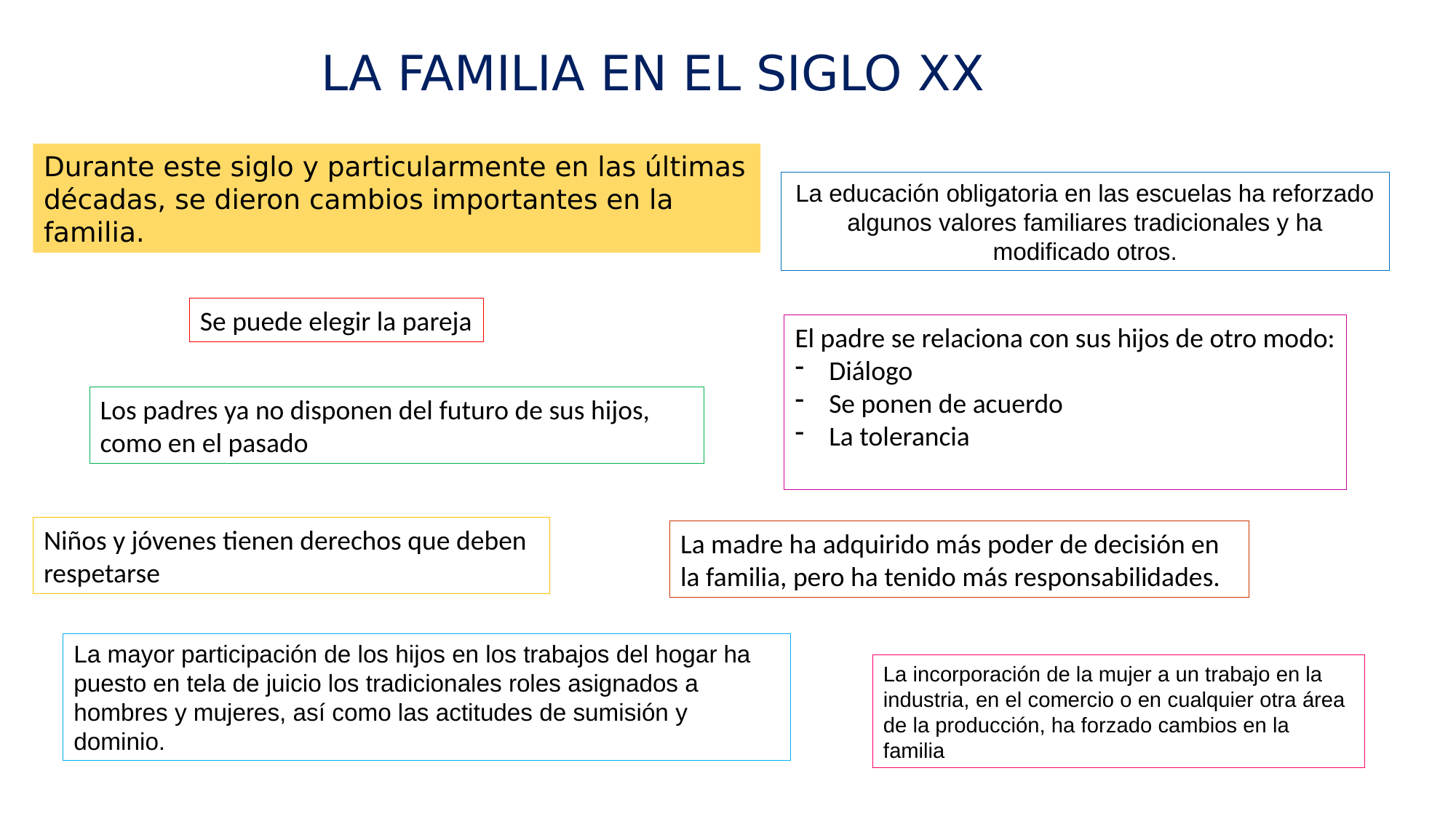

| LA FAMILIA EN EL SIGLO XX |
| --- |
|  |
Durante este siglo y particularmente en las últimas décadas, se dieron cambios importantes en la familia.
La educación obligatoria en las escuelas ha reforzado algunos valores familiares tradicionales y ha modificado otros.
Se puede elegir la pareja
El padre se relaciona con sus hijos de otro modo:
Diálogo
Se ponen de acuerdo
La tolerancia

Los padres ya no disponen del futuro de sus hijos, como en el pasado
Niños y jóvenes tienen derechos que deben respetarse
La madre ha adquirido más poder de decisión en la familia, pero ha tenido más responsabilidades.
La mayor participación de los hijos en los trabajos del hogar ha puesto en tela de juicio los tradicionales roles asignados a hombres y mujeres, así como las actitudes de sumisión y dominio.
La incorporación de la mujer a un trabajo en la industria, en el comercio o en cualquier otra área de la producción, ha forzado cambios en la familia